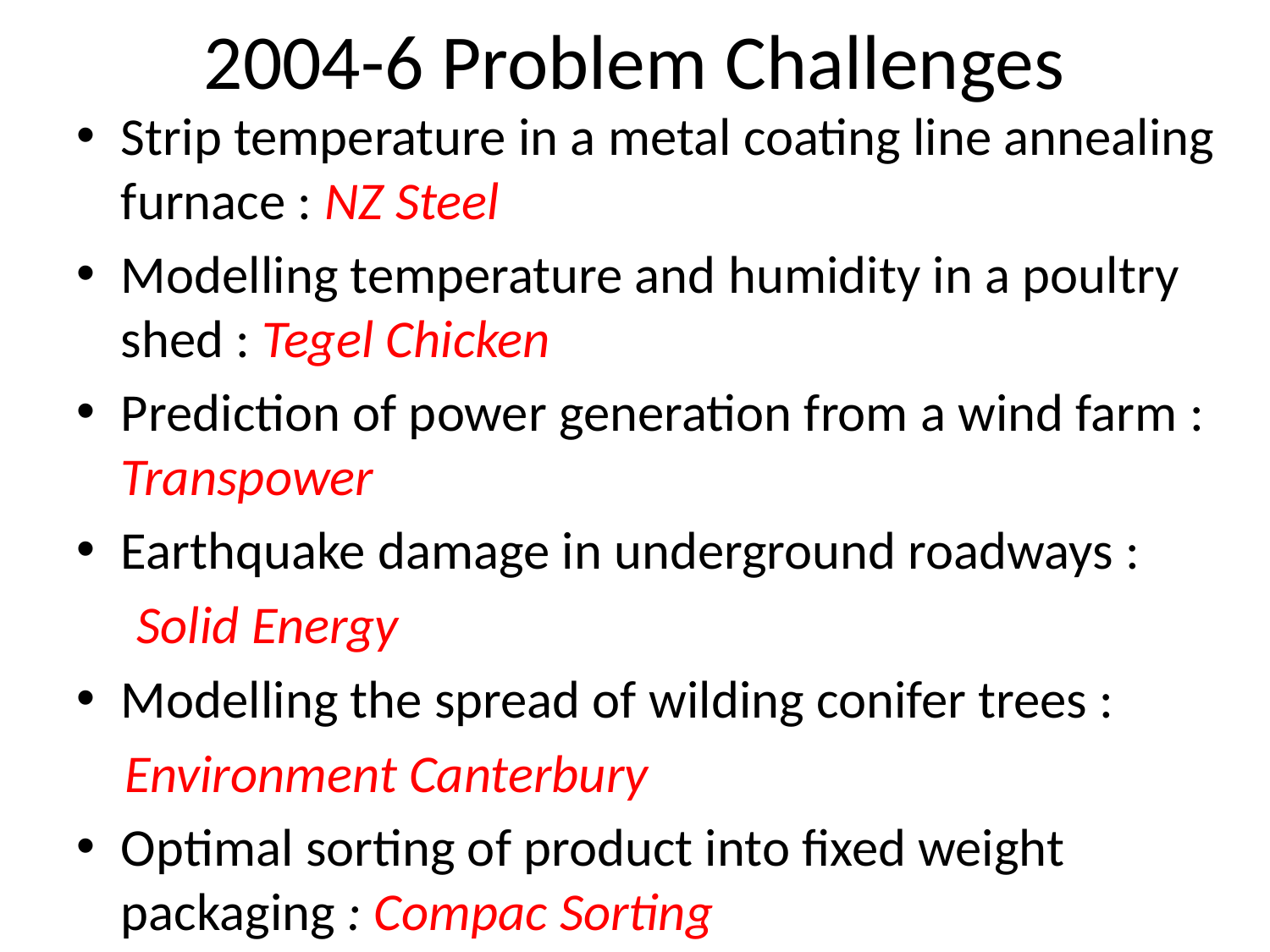

# 2004-6 Problem Challenges
Strip temperature in a metal coating line annealing furnace : NZ Steel
Modelling temperature and humidity in a poultry shed : Tegel Chicken
Prediction of power generation from a wind farm : Transpower
Earthquake damage in underground roadways :
     Solid Energy
Modelling the spread of wilding conifer trees :
    Environment Canterbury
Optimal sorting of product into fixed weight packaging : Compac Sorting